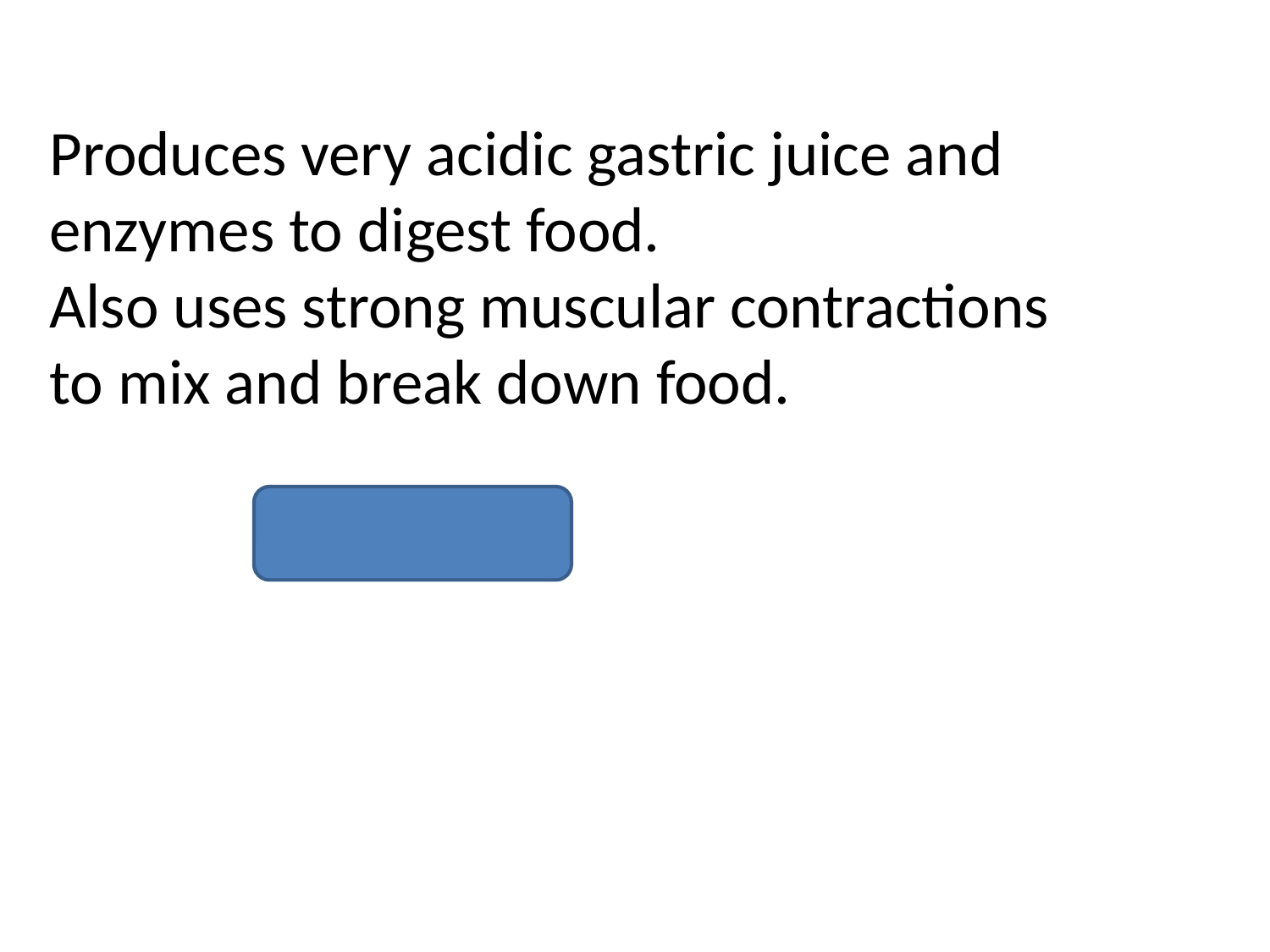

Produces very acidic gastric juice and
enzymes to digest food.
Also uses strong muscular contractions
to mix and break down food.

		Stomach